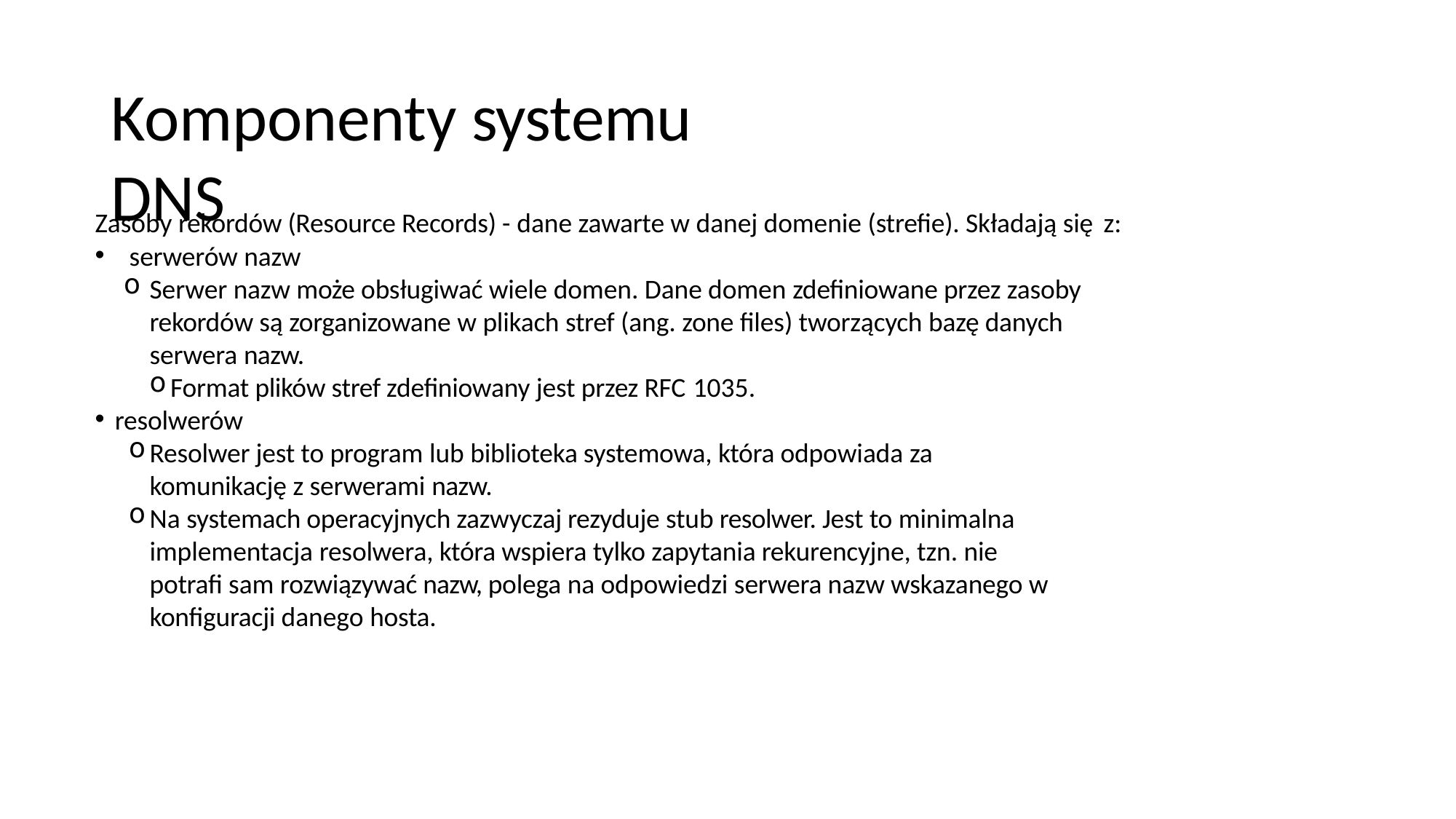

# Komponenty systemu DNS
Zasoby rekordów (Resource Records) - dane zawarte w danej domenie (strefie). Składają się z:
serwerów nazw
Serwer nazw może obsługiwać wiele domen. Dane domen zdefiniowane przez zasoby  rekordów są zorganizowane w plikach stref (ang. zone files) tworzących bazę danych  serwera nazw.
Format plików stref zdefiniowany jest przez RFC 1035.
resolwerów
Resolwer jest to program lub biblioteka systemowa, która odpowiada za  komunikację z serwerami nazw.
Na systemach operacyjnych zazwyczaj rezyduje stub resolwer. Jest to minimalna  implementacja resolwera, która wspiera tylko zapytania rekurencyjne, tzn. nie  potrafi sam rozwiązywać nazw, polega na odpowiedzi serwera nazw wskazanego w  konfiguracji danego hosta.